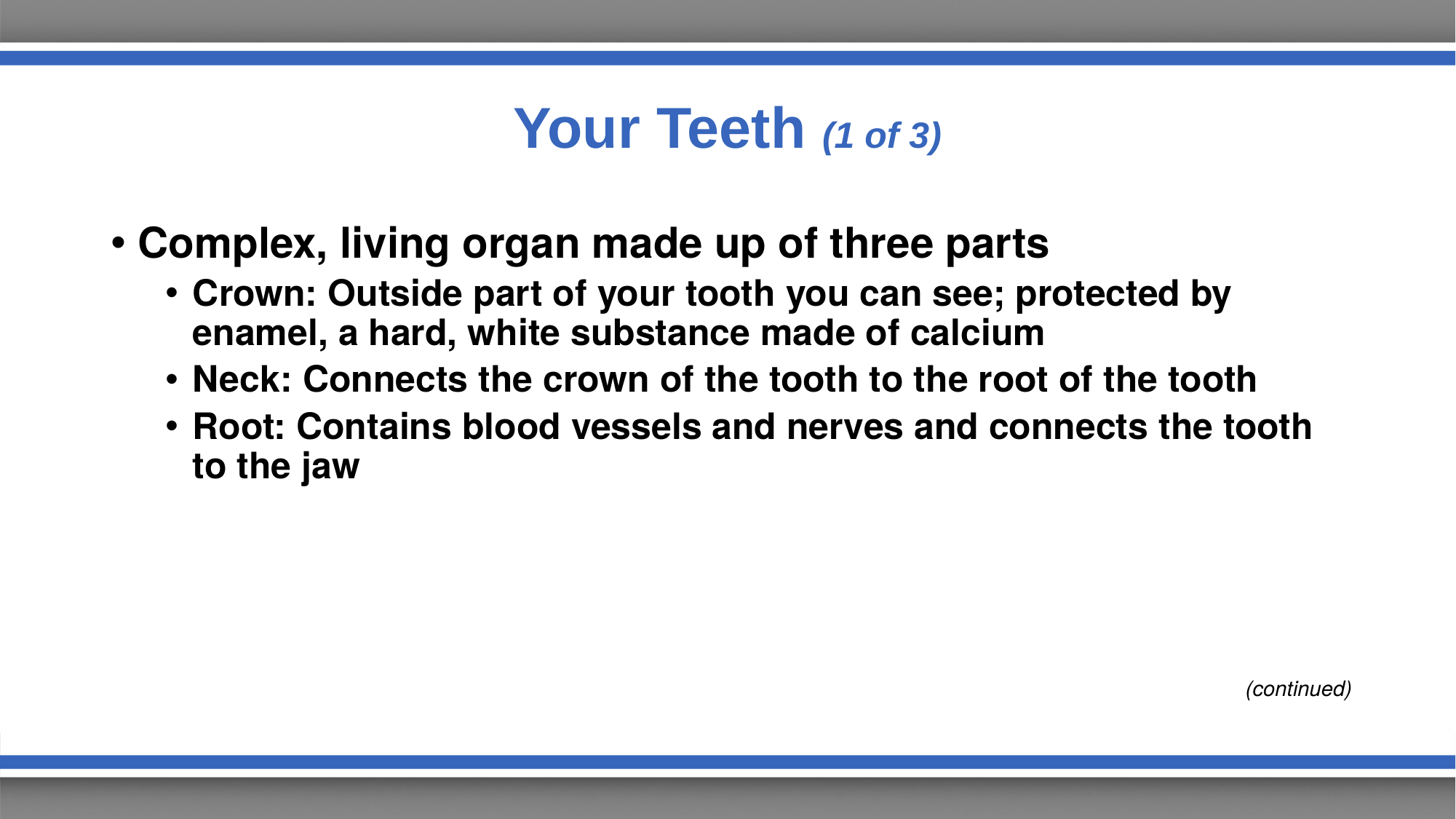

# Your Teeth (1 of 3)
Complex, living organ made up of three parts
Crown: Outside part of your tooth you can see; protected by enamel, a hard, white substance made of calcium
Neck: Connects the crown of the tooth to the root of the tooth
Root: Contains blood vessels and nerves and connects the tooth to the jaw
(continued)